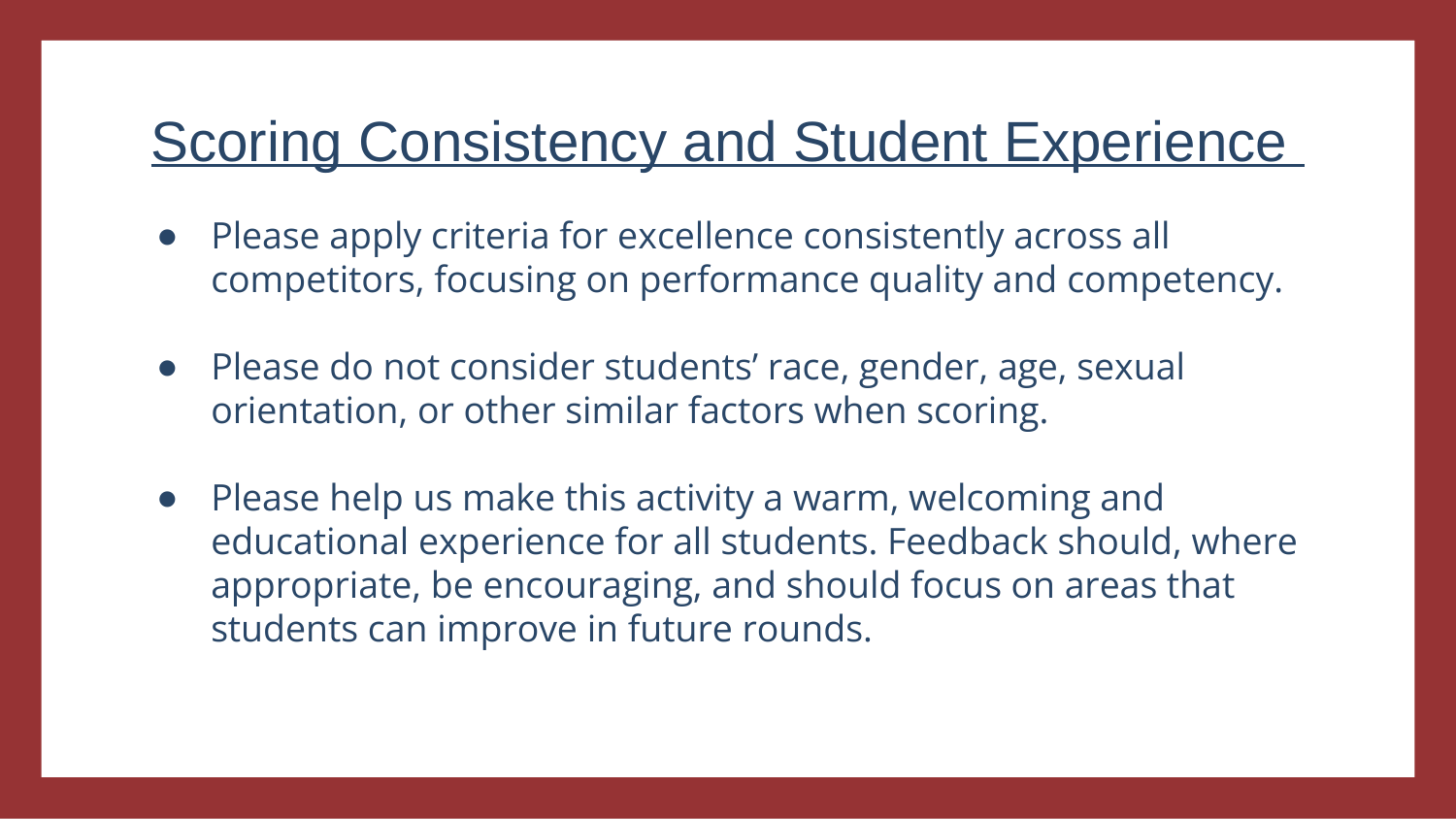

Scoring Consistency and Student Experience
Please apply criteria for excellence consistently across all competitors, focusing on performance quality and competency.

Please do not consider students’ race, gender, age, sexual orientation, or other similar factors when scoring.

Please help us make this activity a warm, welcoming and educational experience for all students. Feedback should, where appropriate, be encouraging, and should focus on areas that students can improve in future rounds.